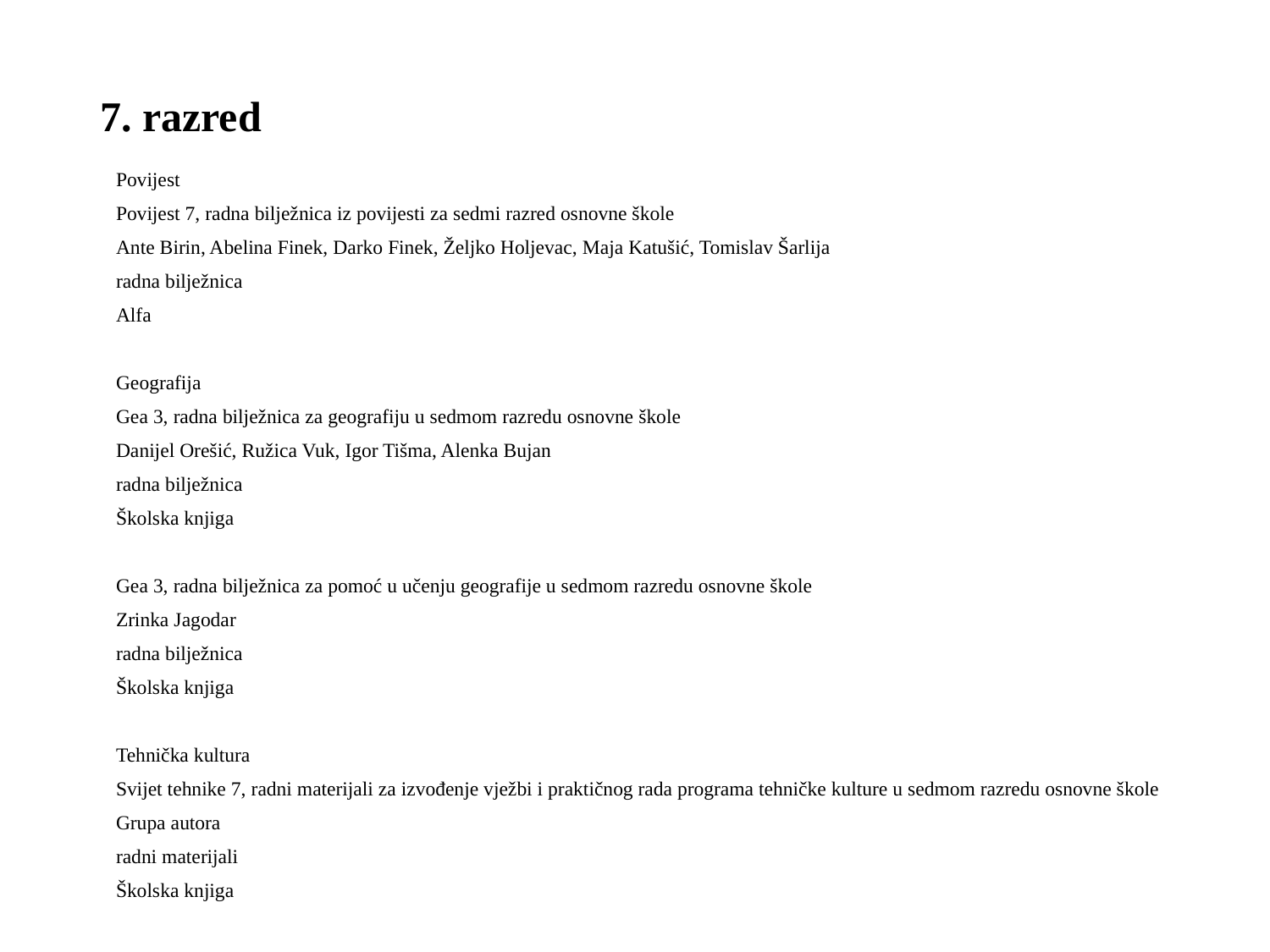

# 7. razred
Povijest
Povijest 7, radna bilježnica iz povijesti za sedmi razred osnovne škole
Ante Birin, Abelina Finek, Darko Finek, Željko Holjevac, Maja Katušić, Tomislav Šarlija
radna bilježnica
Alfa

Geografija
Gea 3, radna bilježnica za geografiju u sedmom razredu osnovne škole
Danijel Orešić, Ružica Vuk, Igor Tišma, Alenka Bujan
radna bilježnica
Školska knjiga

Gea 3, radna bilježnica za pomoć u učenju geografije u sedmom razredu osnovne škole
Zrinka Jagodar
radna bilježnica
Školska knjiga

Tehnička kultura
Svijet tehnike 7, radni materijali za izvođenje vježbi i praktičnog rada programa tehničke kulture u sedmom razredu osnovne škole
Grupa autora
radni materijali
Školska knjiga